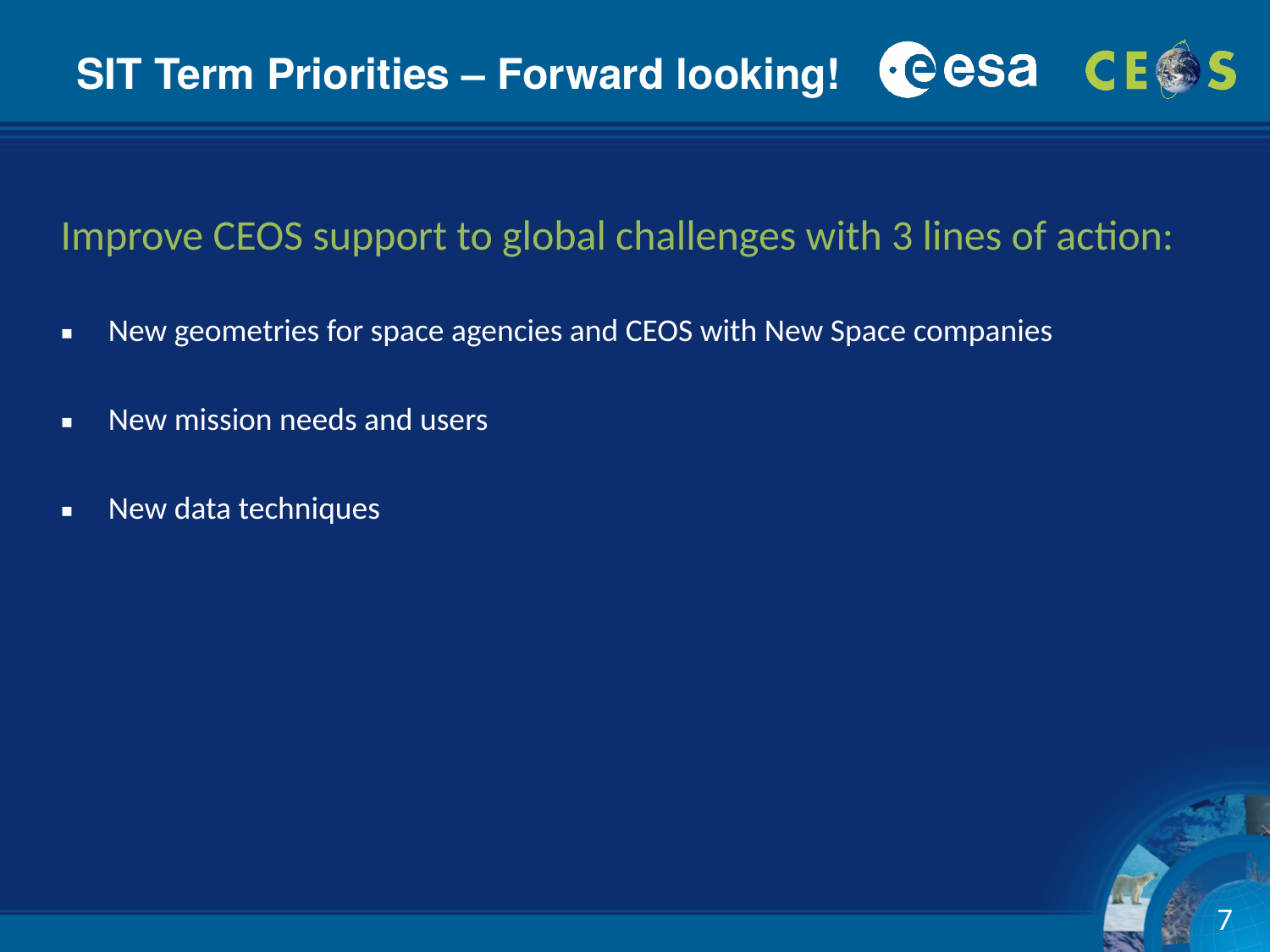

SIT Term Priorities – Forward looking!

Improve CEOS support to global challenges with 3 lines of action:

New geometries for space agencies and CEOS with New Space companies

New mission needs and users

New data techniques